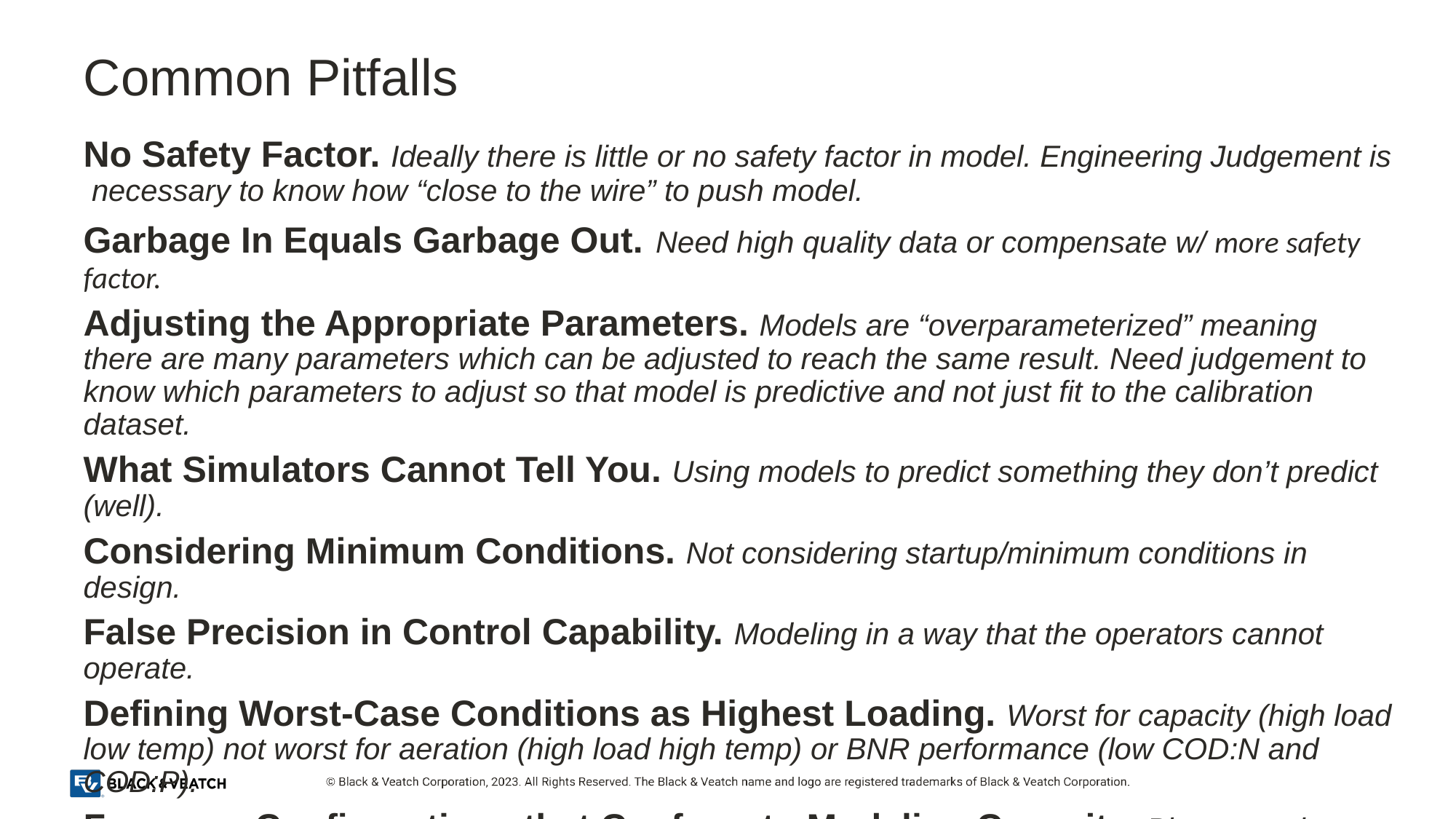

# Common Pitfalls
No Safety Factor. Ideally there is little or no safety factor in model. Engineering Judgement is  necessary to know how “close to the wire” to push model.
Garbage In Equals Garbage Out. Need high quality data or compensate w/ more safety factor.
Adjusting the Appropriate Parameters. Models are “overparameterized” meaning there are many parameters which can be adjusted to reach the same result. Need judgement to know which parameters to adjust so that model is predictive and not just fit to the calibration dataset.
What Simulators Cannot Tell You. Using models to predict something they don’t predict (well).
Considering Minimum Conditions. Not considering startup/minimum conditions in design.
False Precision in Control Capability. Modeling in a way that the operators cannot operate.
Defining Worst-Case Conditions as Highest Loading. Worst for capacity (high load low temp) not worst for aeration (high load high temp) or BNR performance (low COD:N and COD:P).
Focus on Configurations that Conform to Modeling Capacity. Bias towards processes that are easier to model when selecting process technologies or strategies.